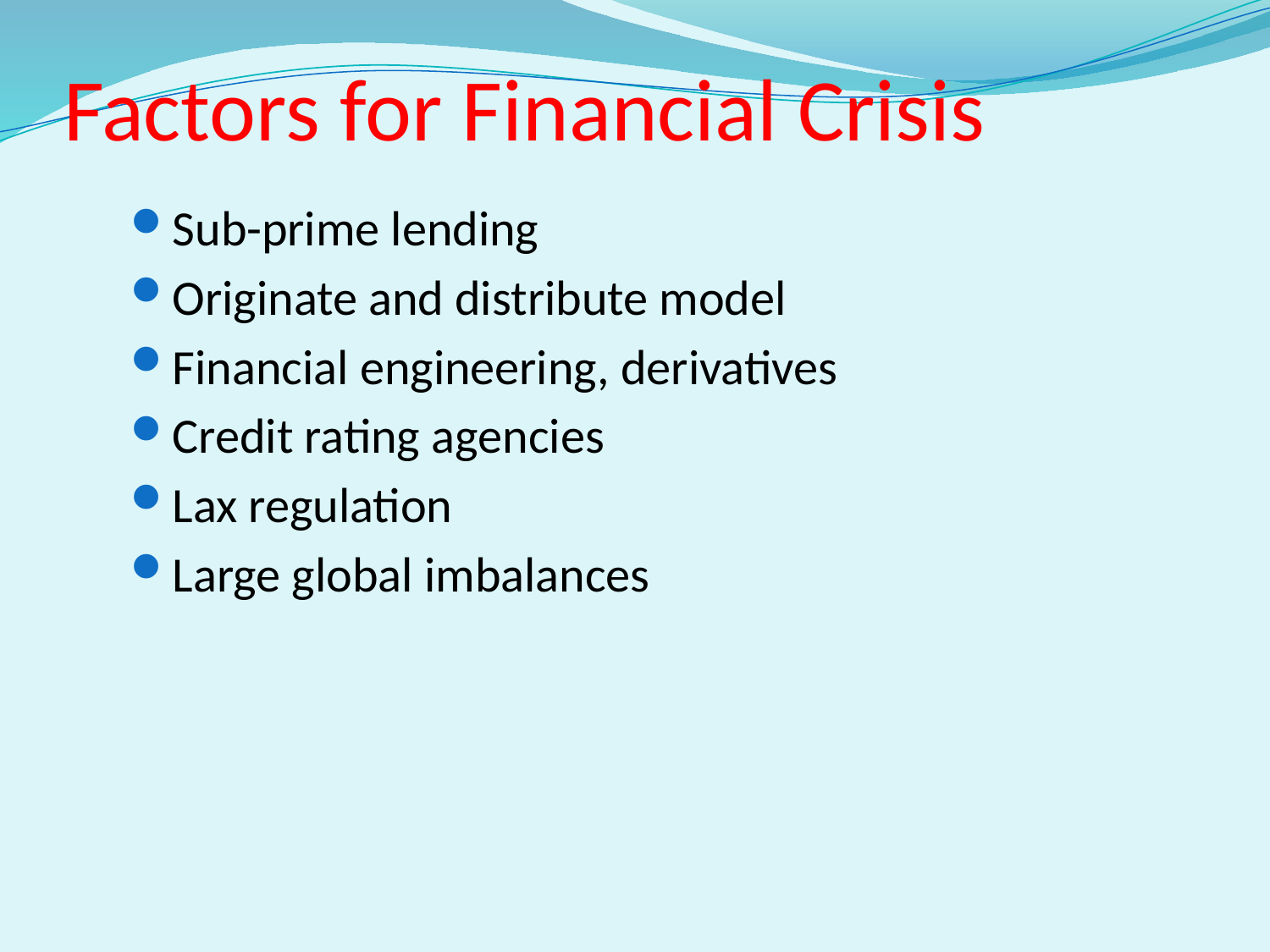

# Factors for Financial Crisis
Sub-prime lending
Originate and distribute model
Financial engineering, derivatives
Credit rating agencies
Lax regulation
Large global imbalances